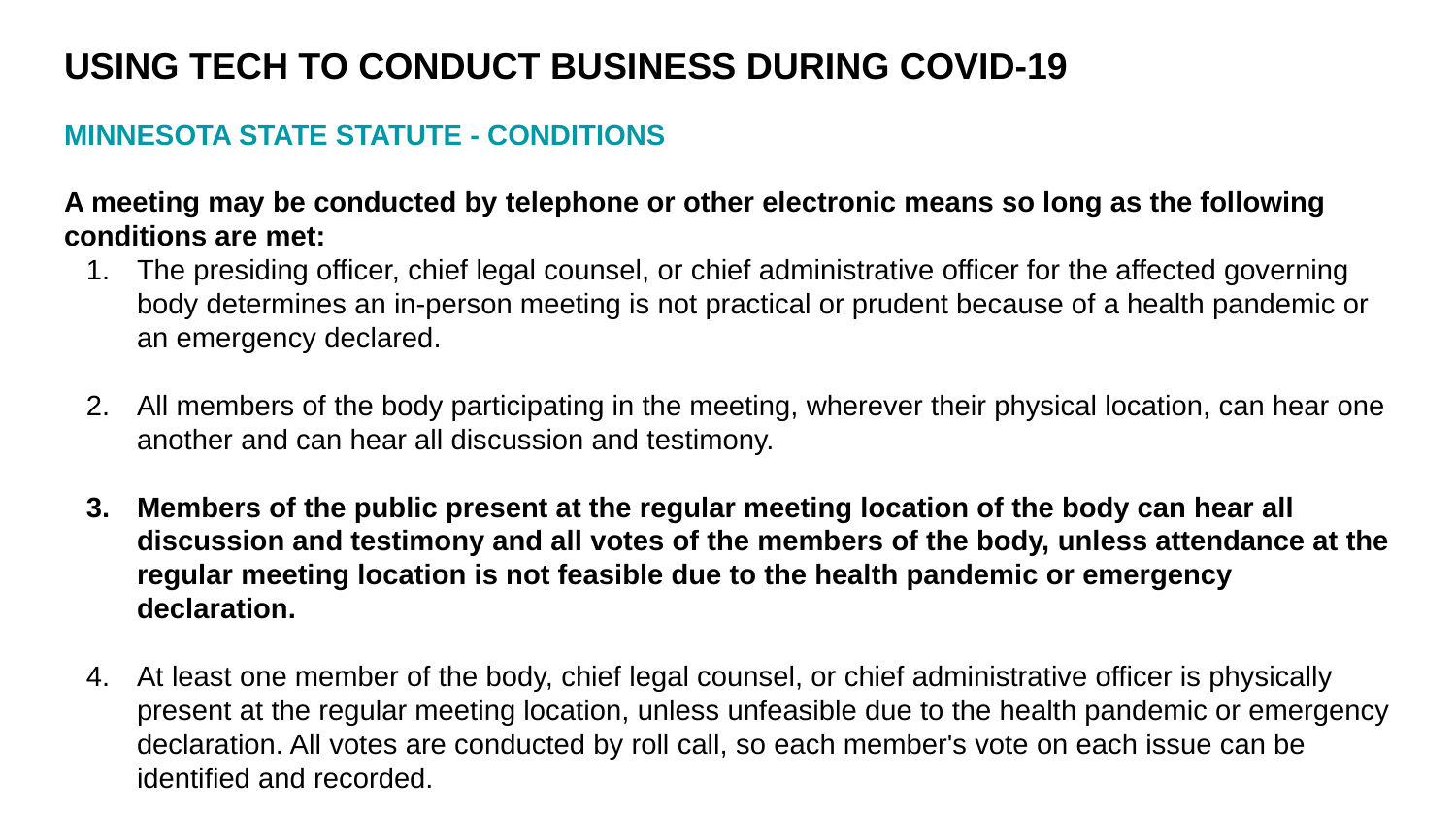

USING TECH TO CONDUCT BUSINESS DURING COVID-19

MINNESOTA STATE STATUTE - CONDITIONS
A meeting may be conducted by telephone or other electronic means so long as the following conditions are met:
The presiding officer, chief legal counsel, or chief administrative officer for the affected governing body determines an in-person meeting is not practical or prudent because of a health pandemic or an emergency declared.

All members of the body participating in the meeting, wherever their physical location, can hear one another and can hear all discussion and testimony.

Members of the public present at the regular meeting location of the body can hear all discussion and testimony and all votes of the members of the body, unless attendance at the regular meeting location is not feasible due to the health pandemic or emergency declaration.

At least one member of the body, chief legal counsel, or chief administrative officer is physically present at the regular meeting location, unless unfeasible due to the health pandemic or emergency declaration. All votes are conducted by roll call, so each member's vote on each issue can be identified and recorded.